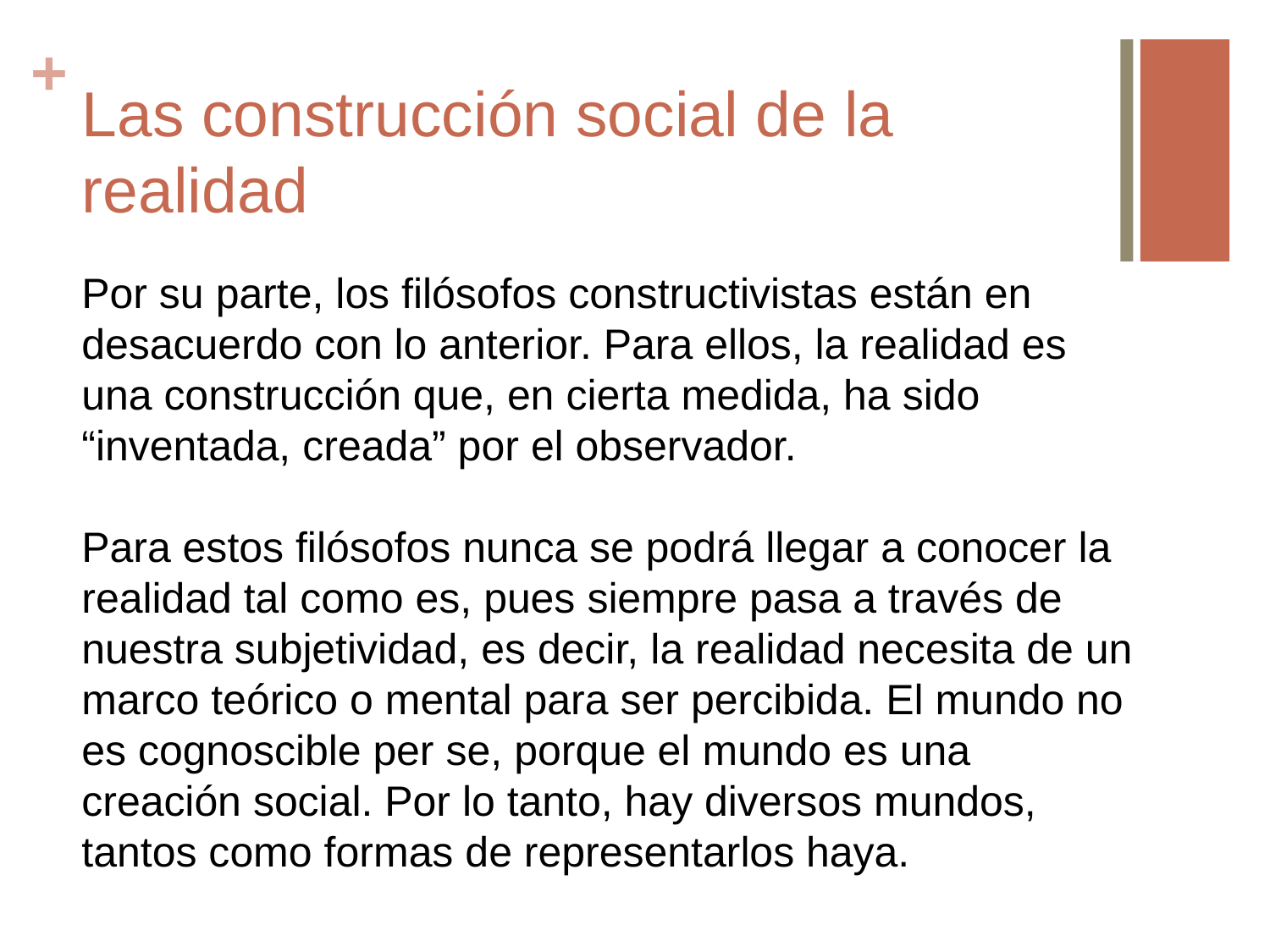

# Las construcción social de la realidad

Por su parte, los filósofos constructivistas están en desacuerdo con lo anterior. Para ellos, la realidad es una construcción que, en cierta medida, ha sido “inventada, creada” por el observador.

Para estos filósofos nunca se podrá llegar a conocer la realidad tal como es, pues siempre pasa a través de nuestra subjetividad, es decir, la realidad necesita de un marco teórico o mental para ser percibida. El mundo no es cognoscible per se, porque el mundo es una creación social. Por lo tanto, hay diversos mundos, tantos como formas de representarlos haya.